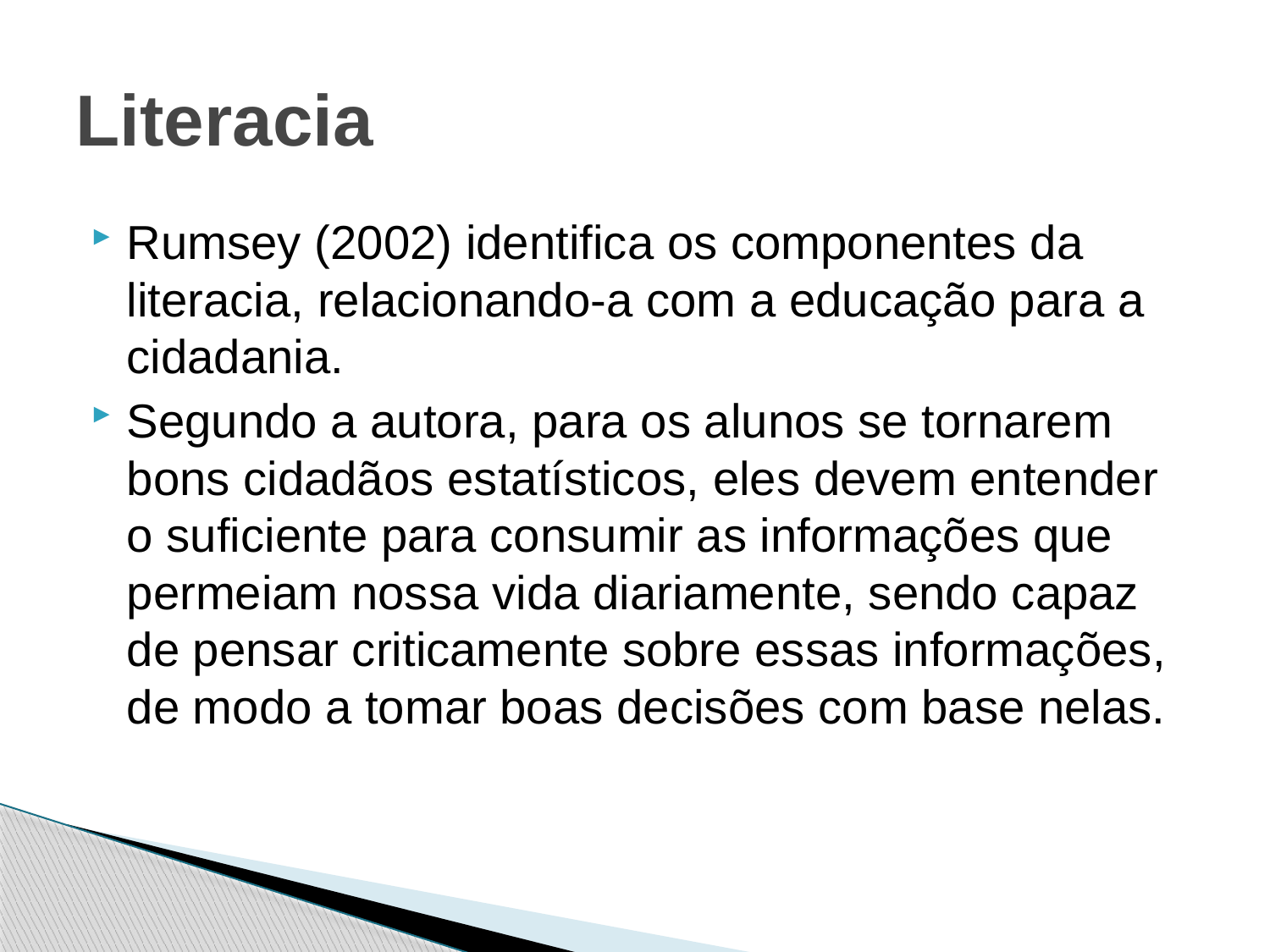

# Literacia
Rumsey (2002) identifica os componentes da literacia, relacionando-a com a educação para a cidadania.
Segundo a autora, para os alunos se tornarem bons cidadãos estatísticos, eles devem entender o suficiente para consumir as informações que permeiam nossa vida diariamente, sendo capaz de pensar criticamente sobre essas informações, de modo a tomar boas decisões com base nelas.